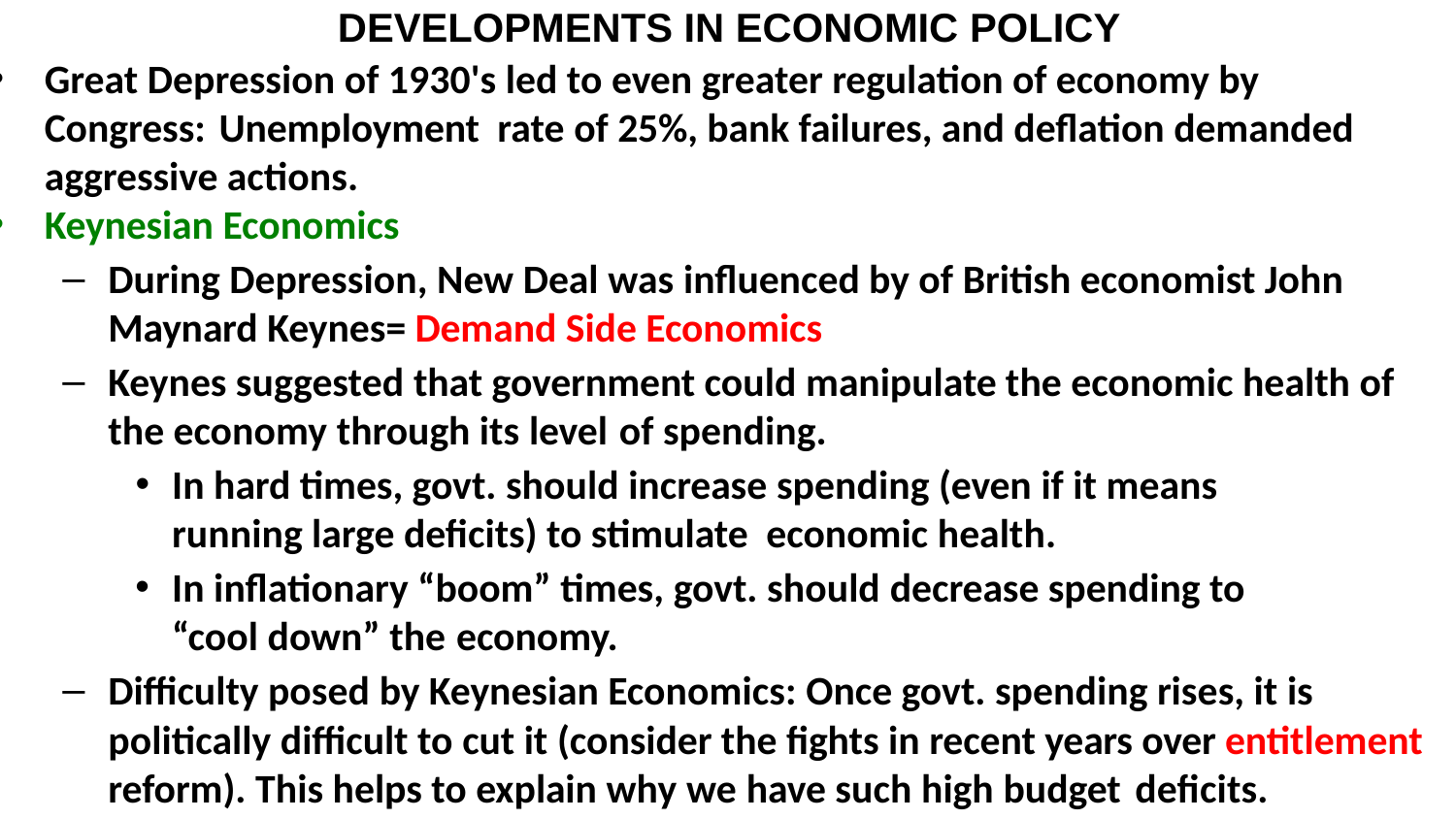

# DEVELOPMENTS IN ECONOMIC POLICY
Great Depression of 1930's led to even greater regulation of economy by Congress: Unemployment  rate of 25%, bank failures, and deflation demanded aggressive actions.
Keynesian Economics
During Depression, New Deal was influenced by of British economist John Maynard Keynes= Demand Side Economics
Keynes suggested that government could manipulate the economic health of the economy through its level of spending.
In hard times, govt. should increase spending (even if it means running large deficits) to stimulate  economic health.
In inflationary “boom” times, govt. should decrease spending to “cool down” the economy.
Difficulty posed by Keynesian Economics: Once govt. spending rises, it is politically difficult to cut it (consider the fights in recent years over entitlement reform). This helps to explain why we have such high budget deficits.